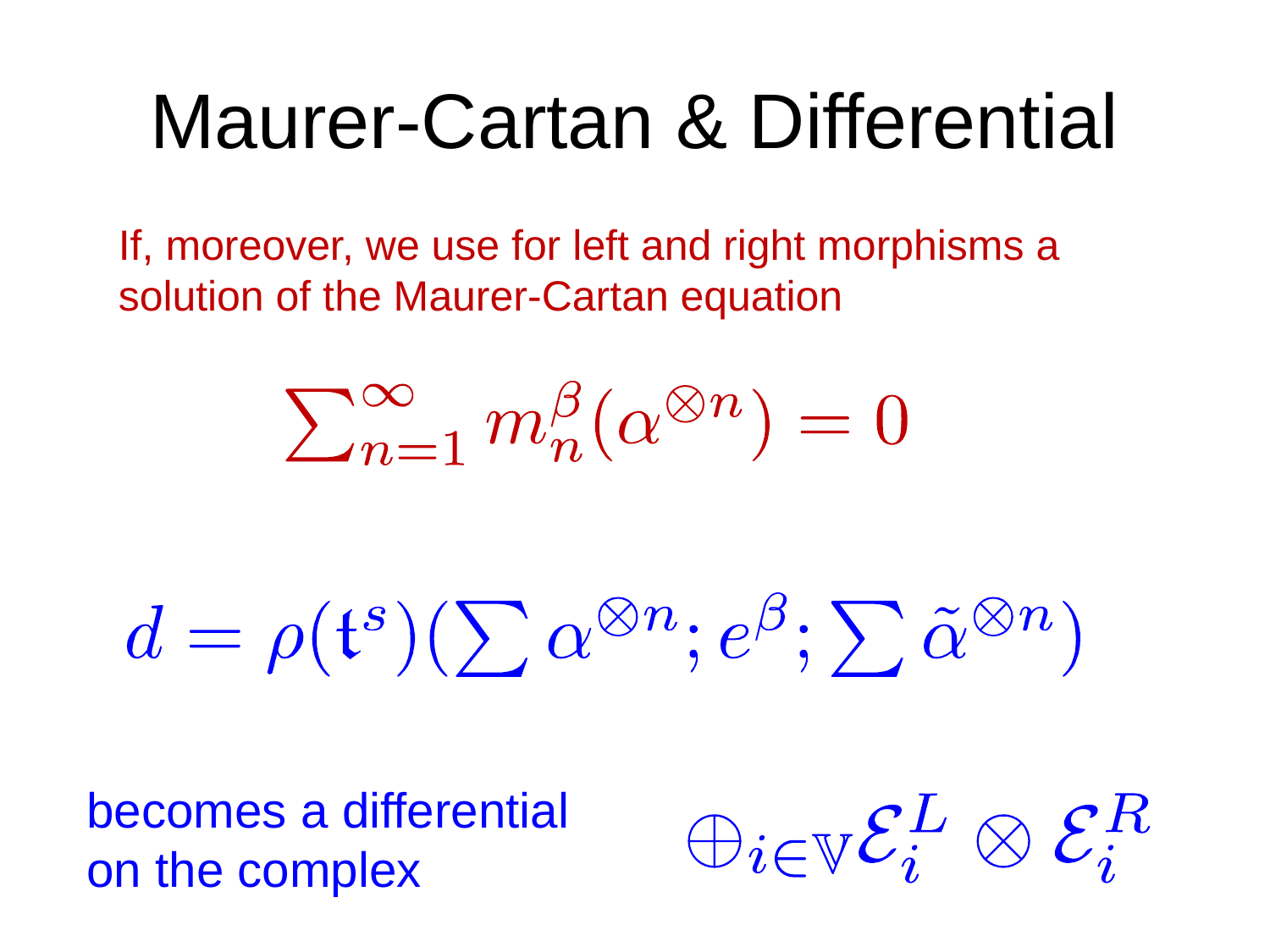

# Maurer-Cartan & Differential
If, moreover, we use for left and right morphisms a solution of the Maurer-Cartan equation

becomes a differential
on the complex